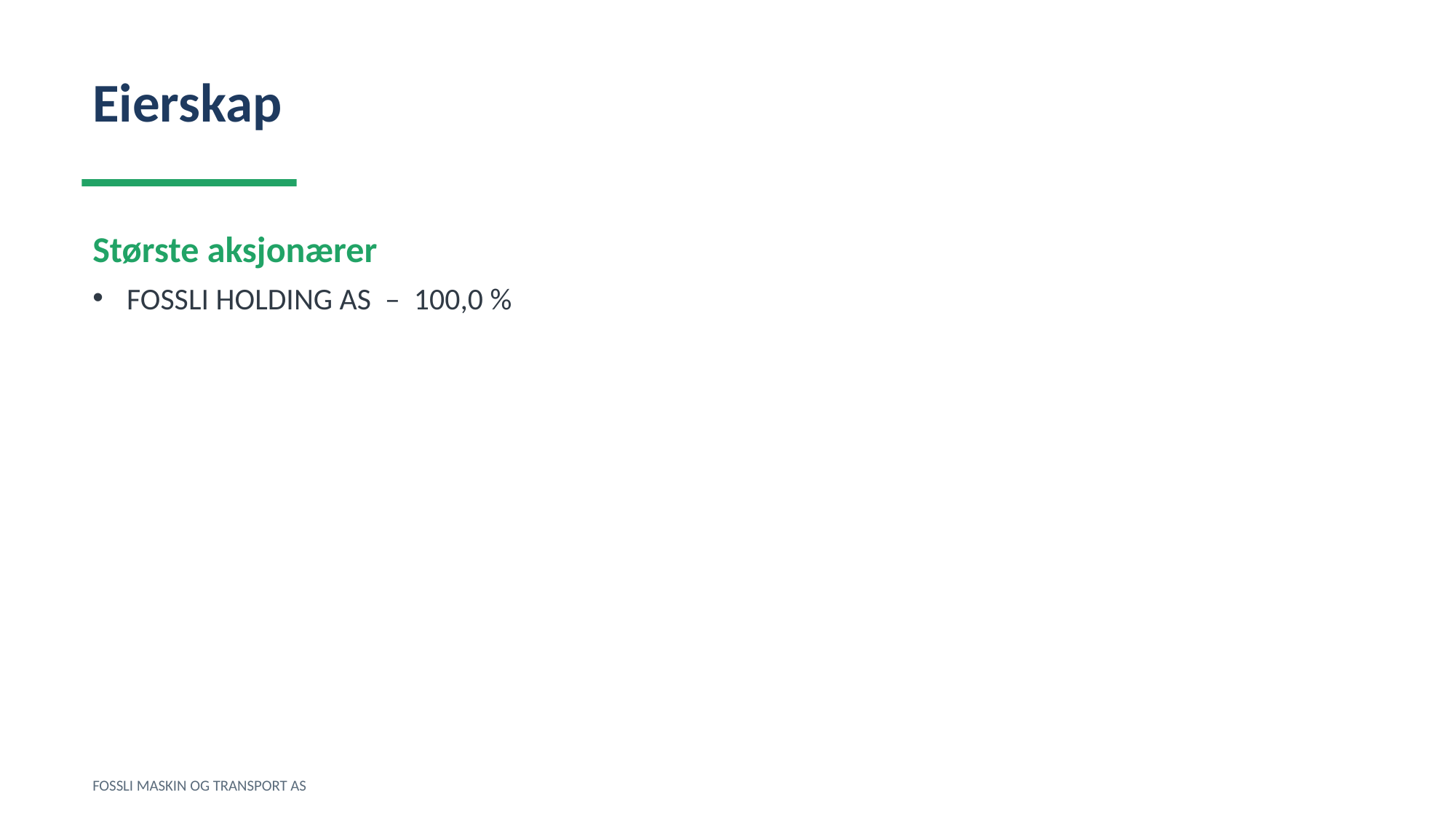

Eierskap

Største aksjonærer
FOSSLI HOLDING AS  –  100,0 %
FOSSLI MASKIN OG TRANSPORT AS